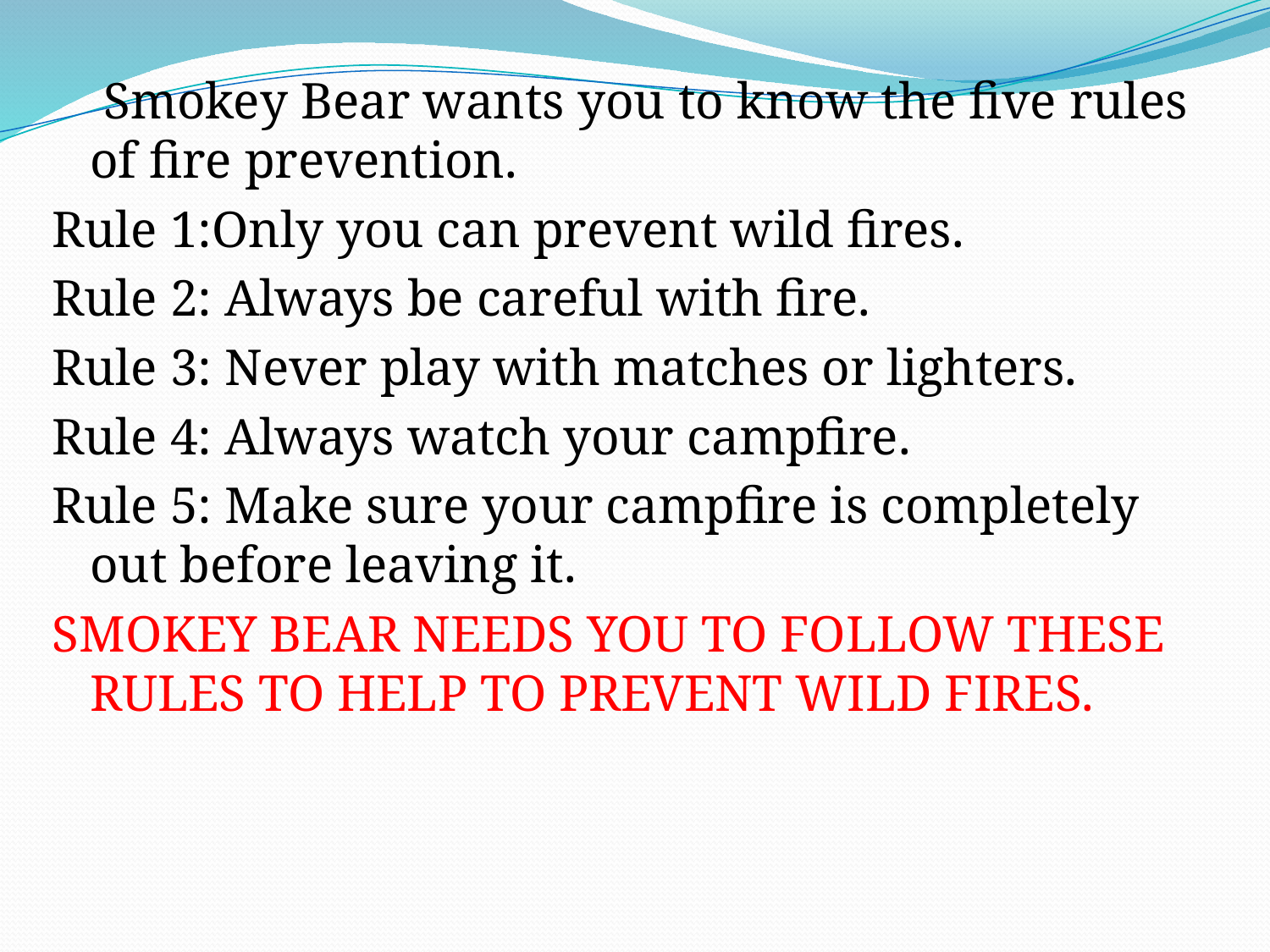

Smokey Bear wants you to know the five rules of fire prevention.
Rule 1:Only you can prevent wild fires.
Rule 2: Always be careful with fire.
Rule 3: Never play with matches or lighters.
Rule 4: Always watch your campfire.
Rule 5: Make sure your campfire is completely out before leaving it.
SMOKEY BEAR NEEDS YOU TO FOLLOW THESE RULES TO HELP TO PREVENT WILD FIRES.